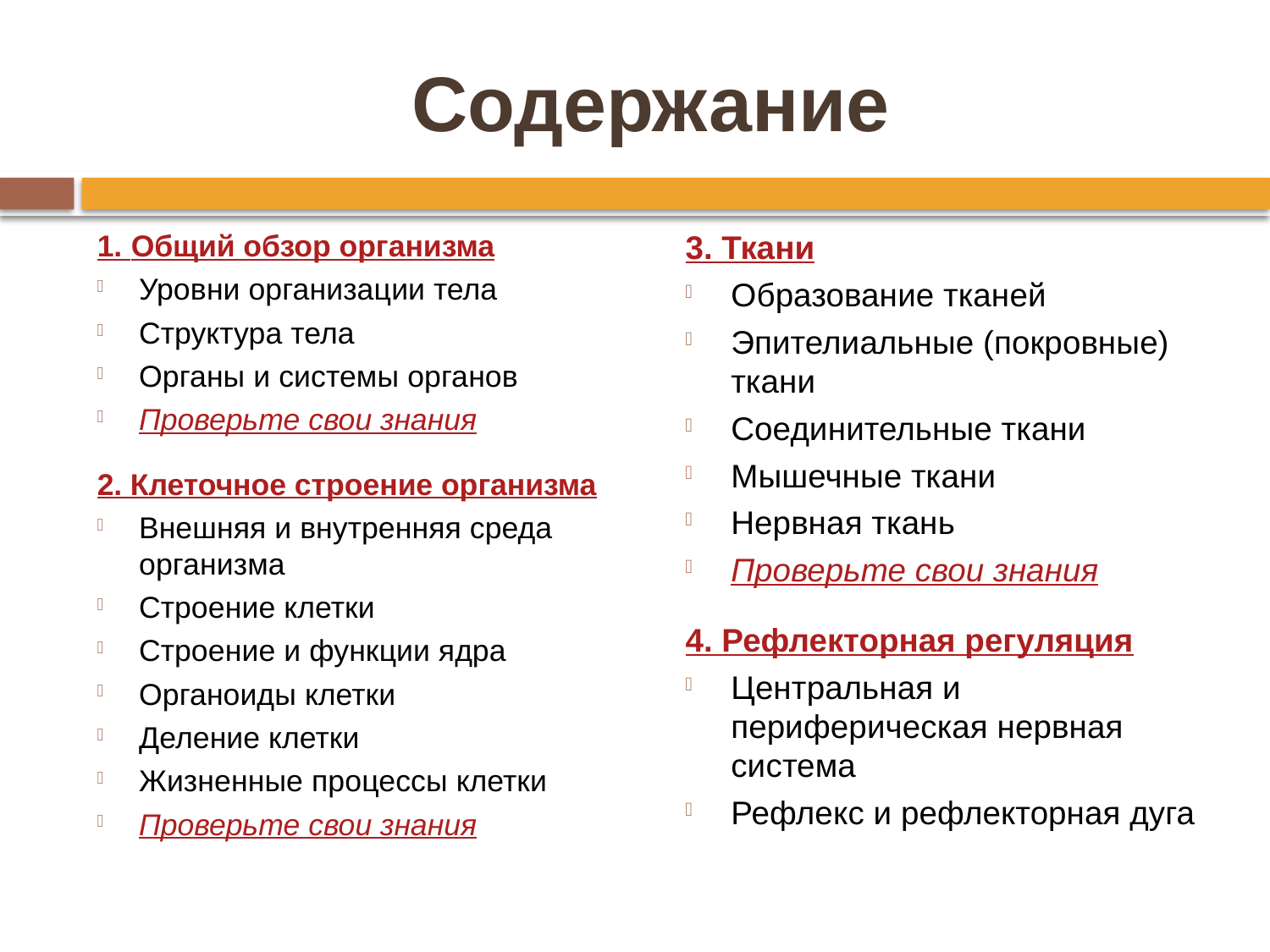

# Содержание
1. Общий обзор организма
Уровни организации тела
Структура тела
Органы и системы органов
Проверьте свои знания

2. Клеточное строение организма
Внешняя и внутренняя среда организма
Строение клетки
Строение и функции ядра
Органоиды клетки
Деление клетки
Жизненные процессы клетки
Проверьте свои знания

3. Ткани
Образование тканей
Эпителиальные (покровные) ткани
Соединительные ткани
Мышечные ткани
Нервная ткань
Проверьте свои знания

4. Рефлекторная регуляция
Центральная и периферическая нервная система
Рефлекс и рефлекторная дуга